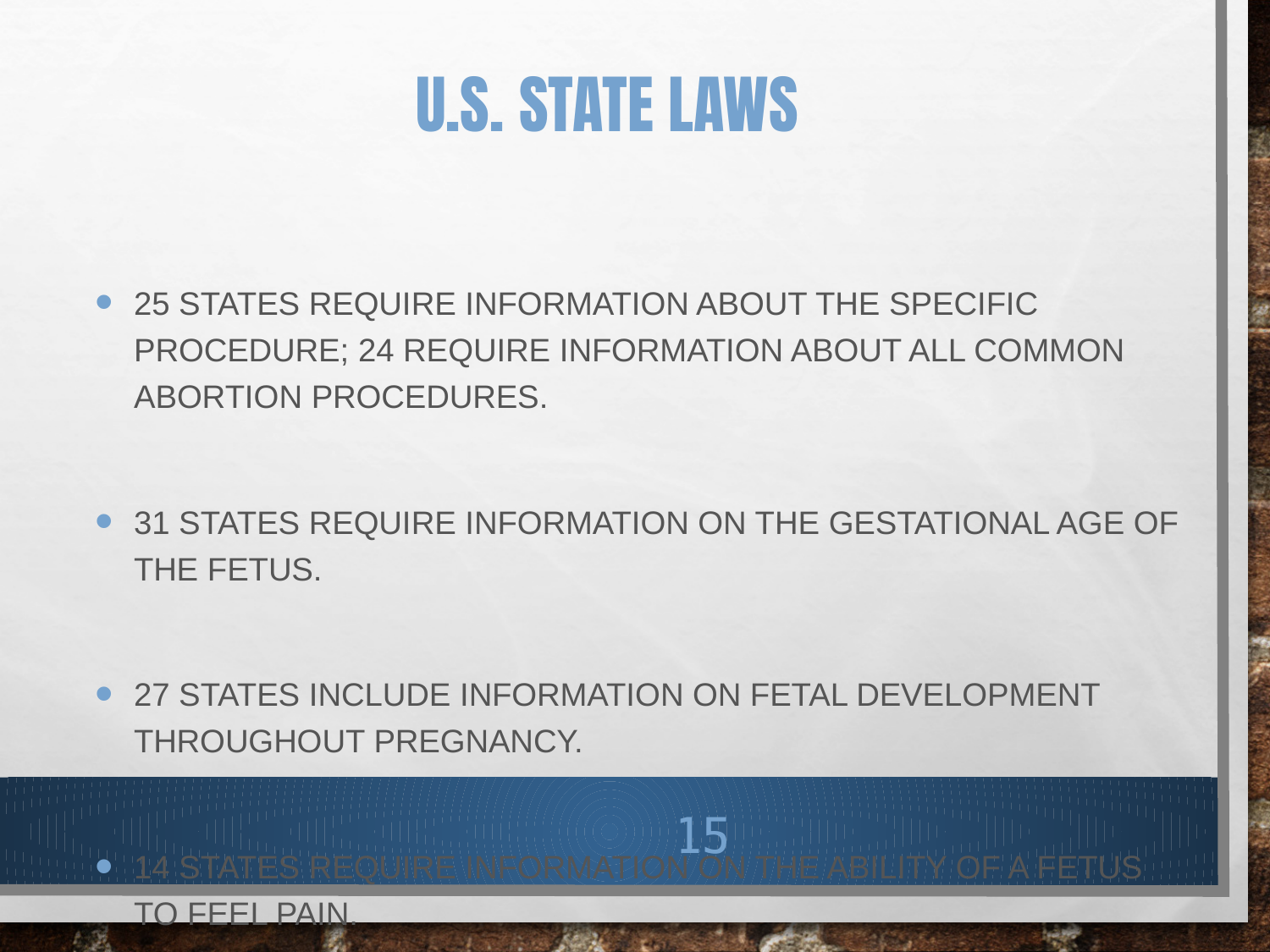

# U.S. State Laws

25 states require information about the specific procedure; 24 require information about all common abortion procedures.

31 states require Information on the gestational age of the fetus.

27 states include information on fetal development throughout pregnancy.

14 states require information on the ability of a fetus to feel pain.

15